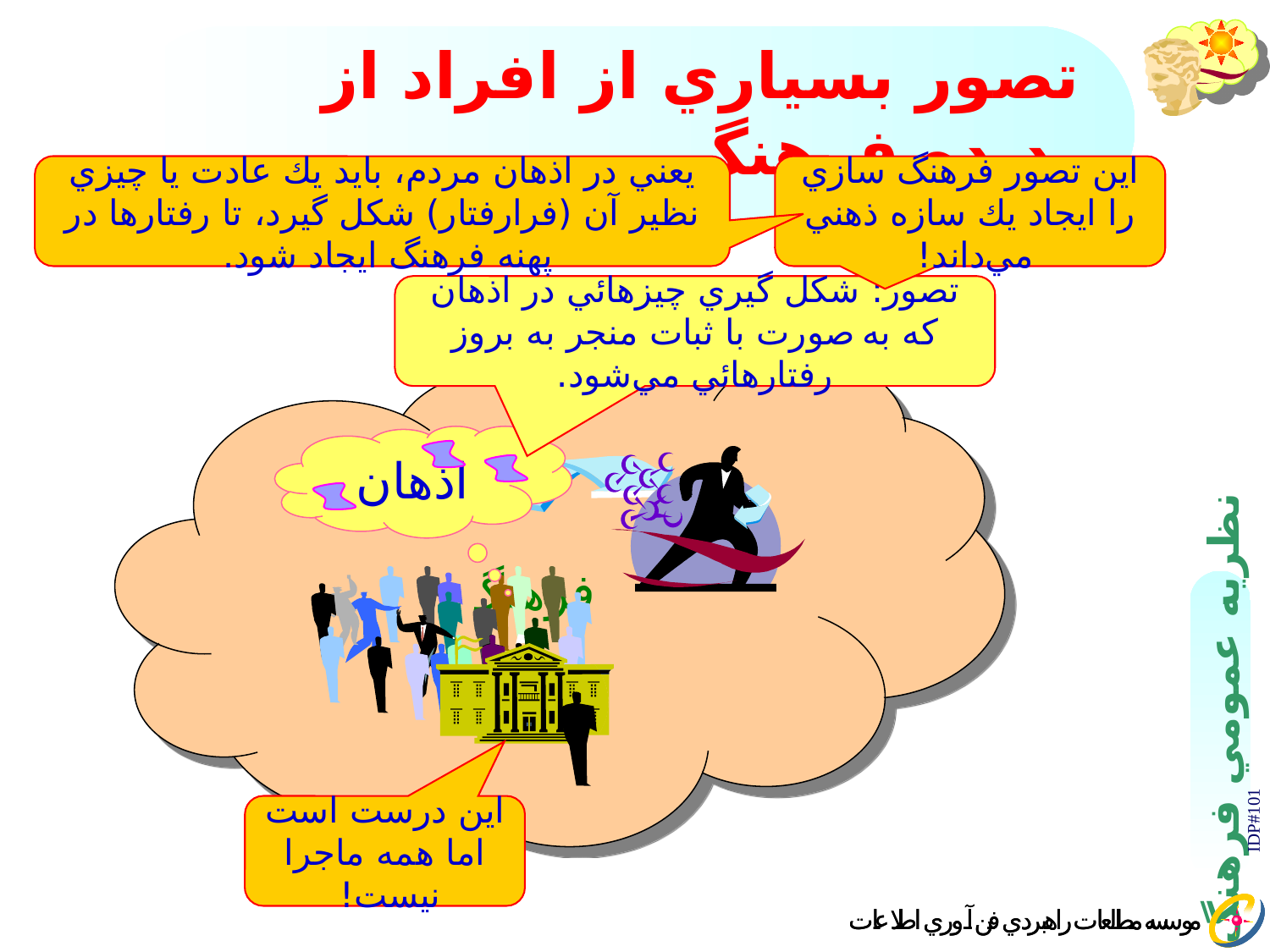

# تصور بسياري از افراد از پديده فرهنگ
يعني در اذهان مردم،‌ بايد يك عادت يا چيزي نظير آن (فرارفتار) شكل گيرد،‌ تا رفتارها در پهنه فرهنگ ايجاد شود.
اين تصور فرهنگ سازي را ايجاد يك سازه ذهني مي‌داند!‌
تصور:‌ شكل گيري چيزهائي در اذهان كه به صورت با ثبات منجر به بروز رفتارهائي مي‌شود.
فرهنگ
اذهان

اين درست است اما همه ماجرا نيست!
IDP#101